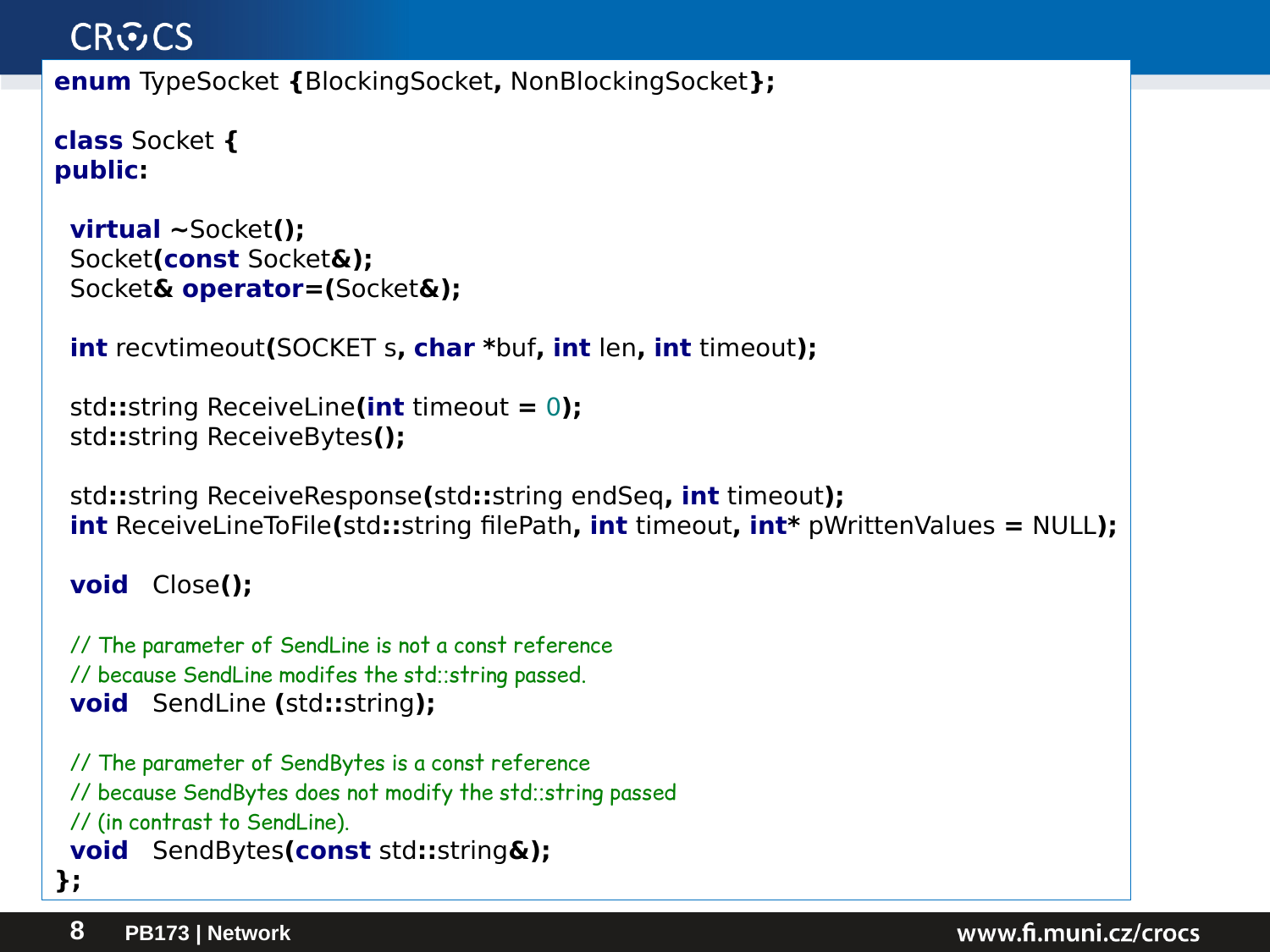

enum TypeSocket {BlockingSocket, NonBlockingSocket};

class Socket {
public:

  virtual ~Socket();
  Socket(const Socket&);
  Socket& operator=(Socket&);

  int recvtimeout(SOCKET s, char *buf, int len, int timeout);

  std::string ReceiveLine(int timeout = 0);
  std::string ReceiveBytes();

  std::string ReceiveResponse(std::string endSeq, int timeout);
  int ReceiveLineToFile(std::string filePath, int timeout, int* pWrittenValues = NULL);

  void   Close();

  // The parameter of SendLine is not a const reference
  // because SendLine modifes the std::string passed.
  void   SendLine (std::string);

  // The parameter of SendBytes is a const reference
  // because SendBytes does not modify the std::string passed
  // (in contrast to SendLine).
  void   SendBytes(const std::string&);
};
#

PB173 | Network
8